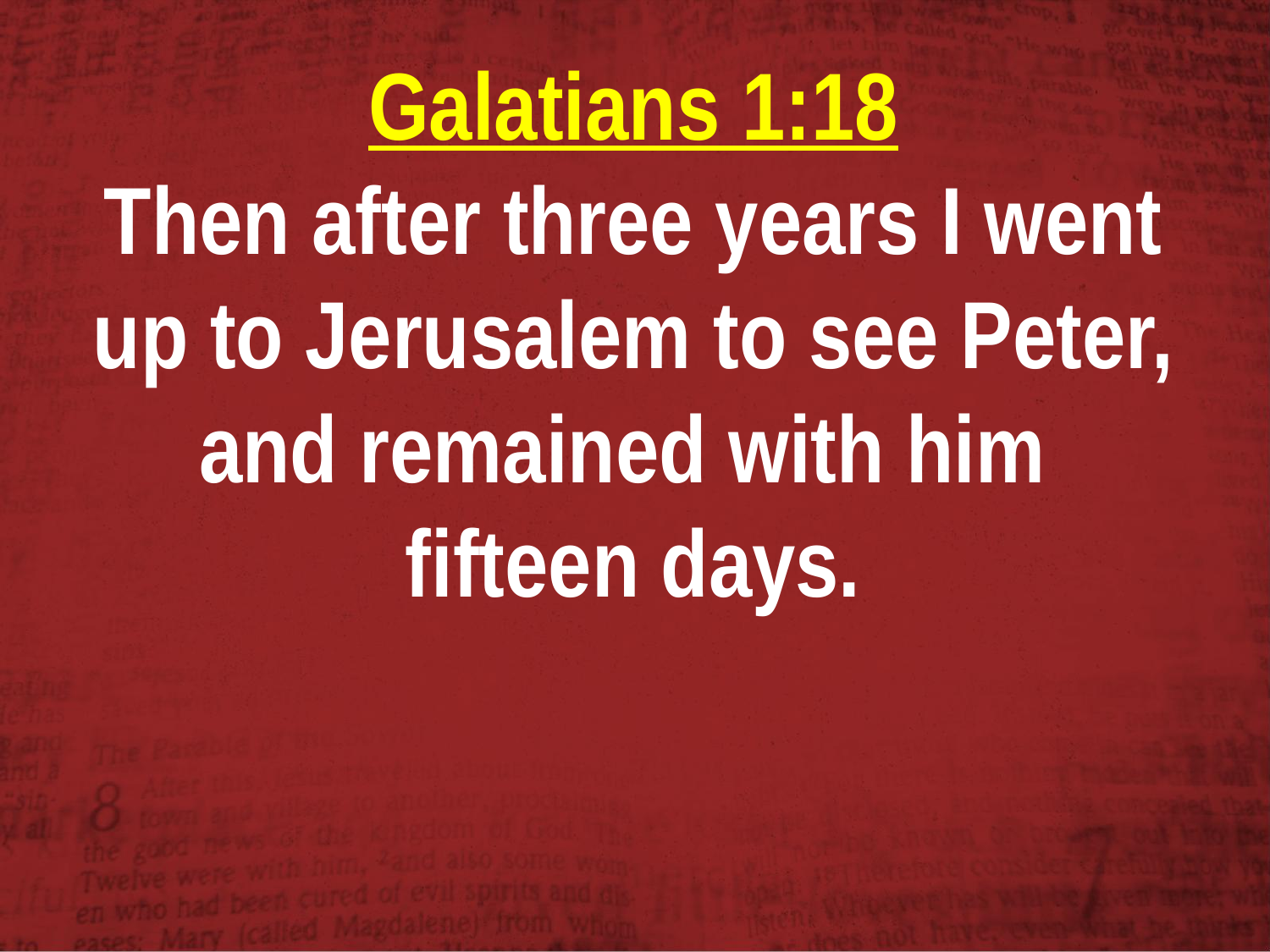

Galatians 1:18
Then after three years I went up to Jerusalem to see Peter, and remained with him
fifteen days.